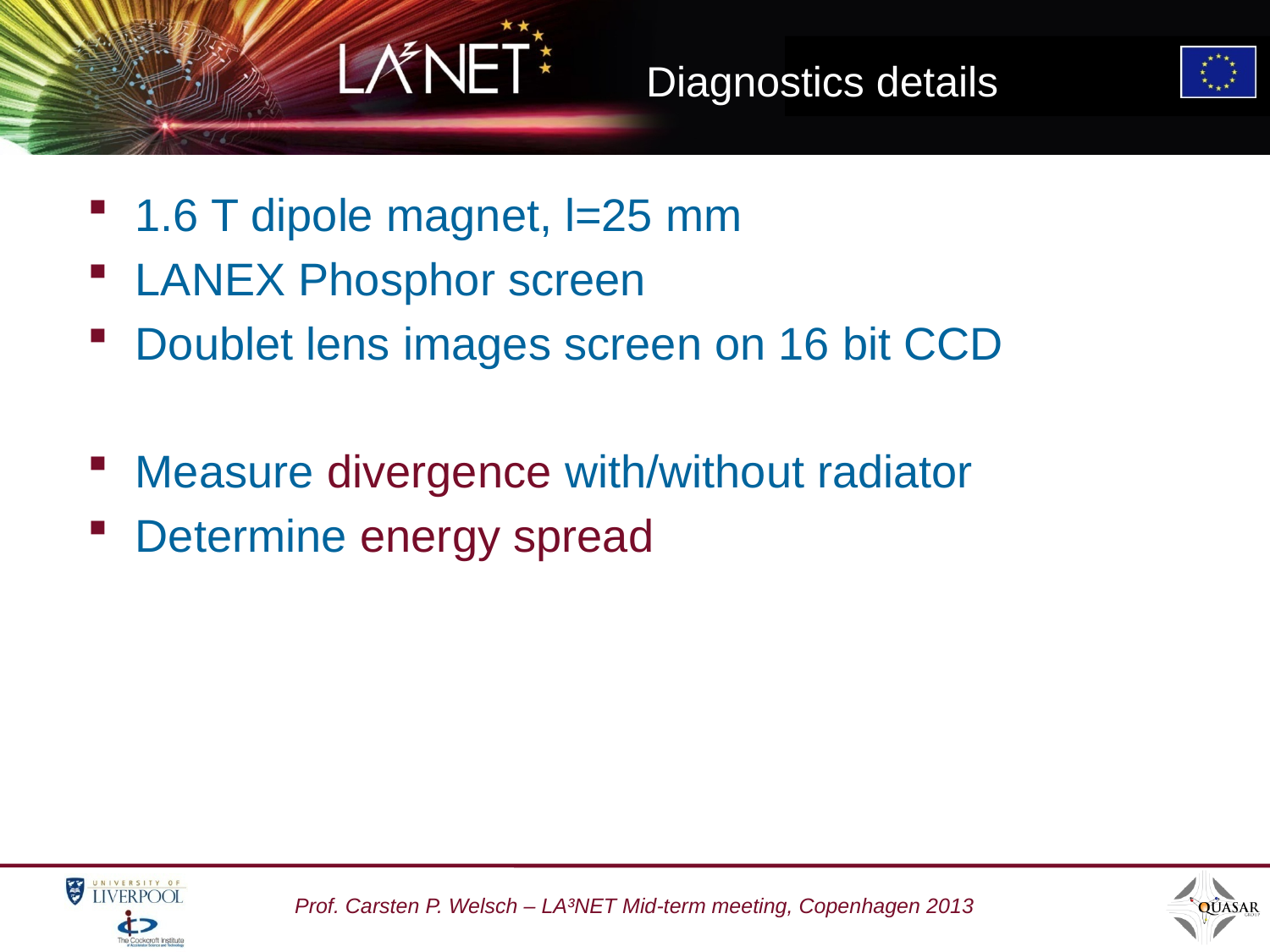

# Diagnostics details
1.6 T dipole magnet, l=25 mm
LANEX Phosphor screen
Doublet lens images screen on 16 bit CCD

Measure divergence with/without radiator
Determine energy spread